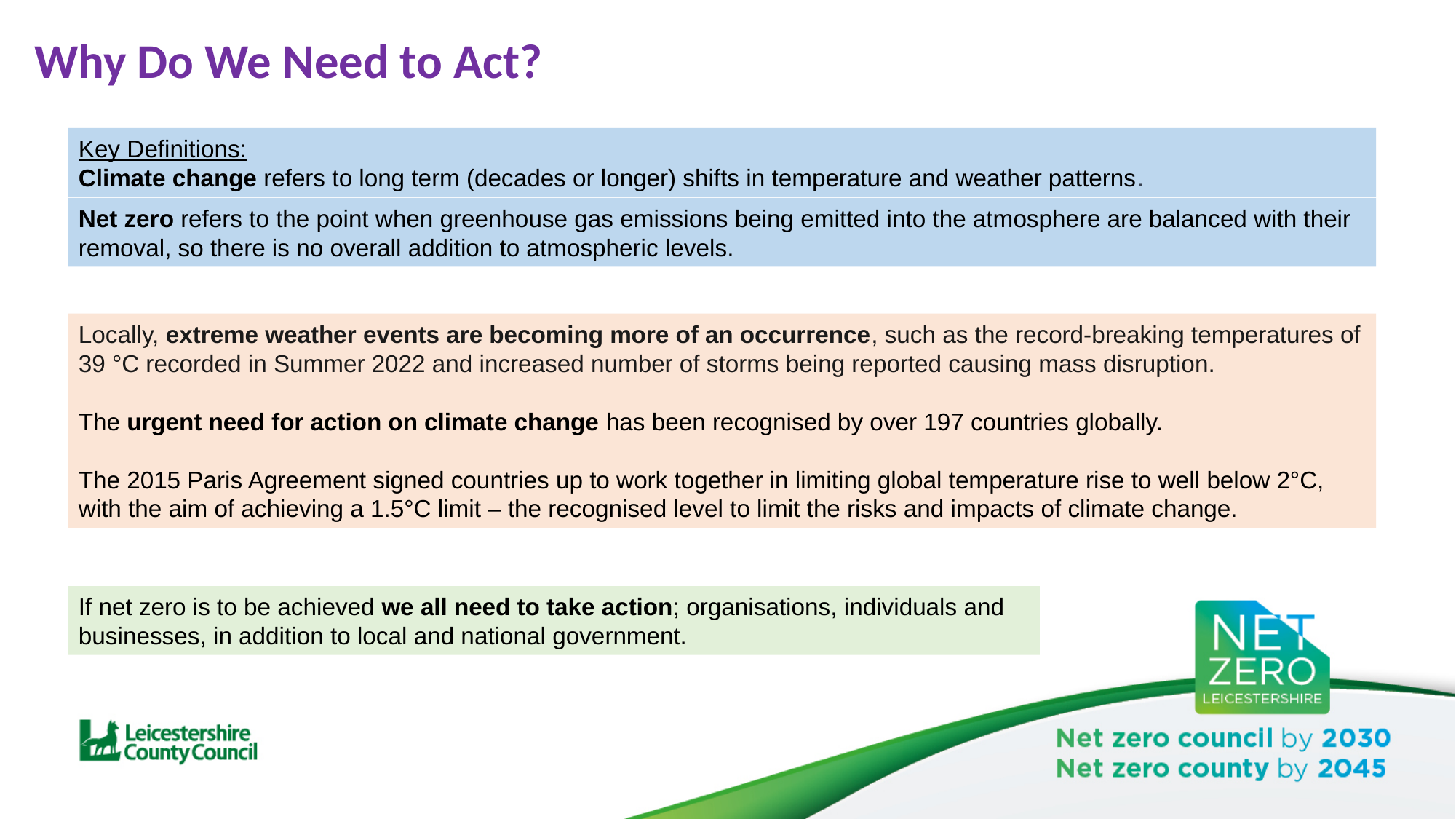

# Why Do We Need to Act?
Key Definitions:
Climate change refers to long term (decades or longer) shifts in temperature and weather patterns.
Net zero refers to the point when greenhouse gas emissions being emitted into the atmosphere are balanced with their removal, so there is no overall addition to atmospheric levels.
Locally, extreme weather events are becoming more of an occurrence, such as the record-breaking temperatures of 39 °C recorded in Summer 2022 and increased number of storms being reported causing mass disruption.

The urgent need for action on climate change has been recognised by over 197 countries globally.

The 2015 Paris Agreement signed countries up to work together in limiting global temperature rise to well below 2°C, with the aim of achieving a 1.5°C limit – the recognised level to limit the risks and impacts of climate change.
If net zero is to be achieved we all need to take action; organisations, individuals and businesses, in addition to local and national government.